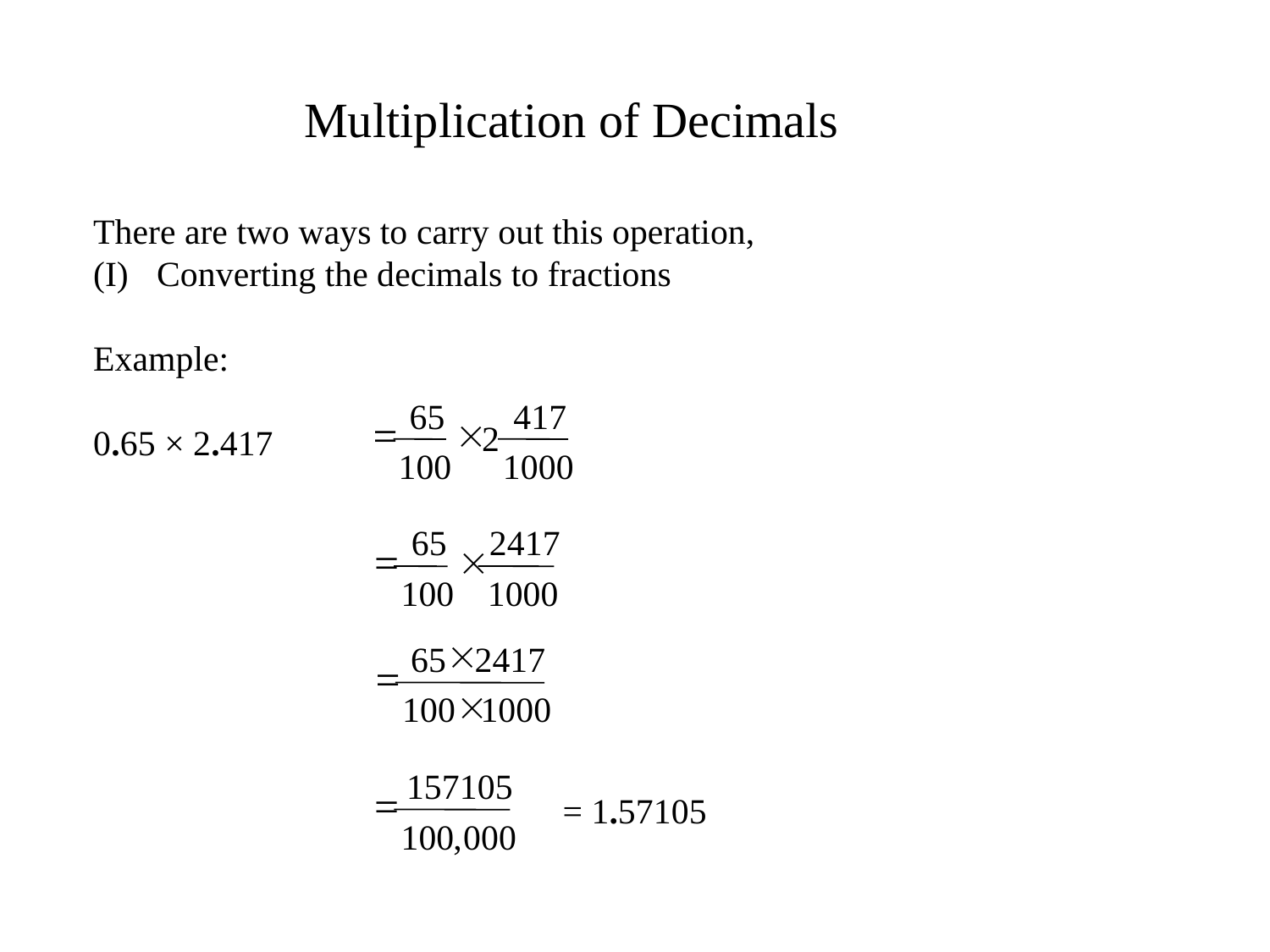

Multiplication of Decimals
There are two ways to carry out this operation,
Converting the decimals to fractions

Example:

0.65 × 2.417

65
417
=
×
2

100
1000

65
2417
=
×

100
1000
×

65
2417
=

×
100
1000

157105
=

100
,
000
= 1.57105